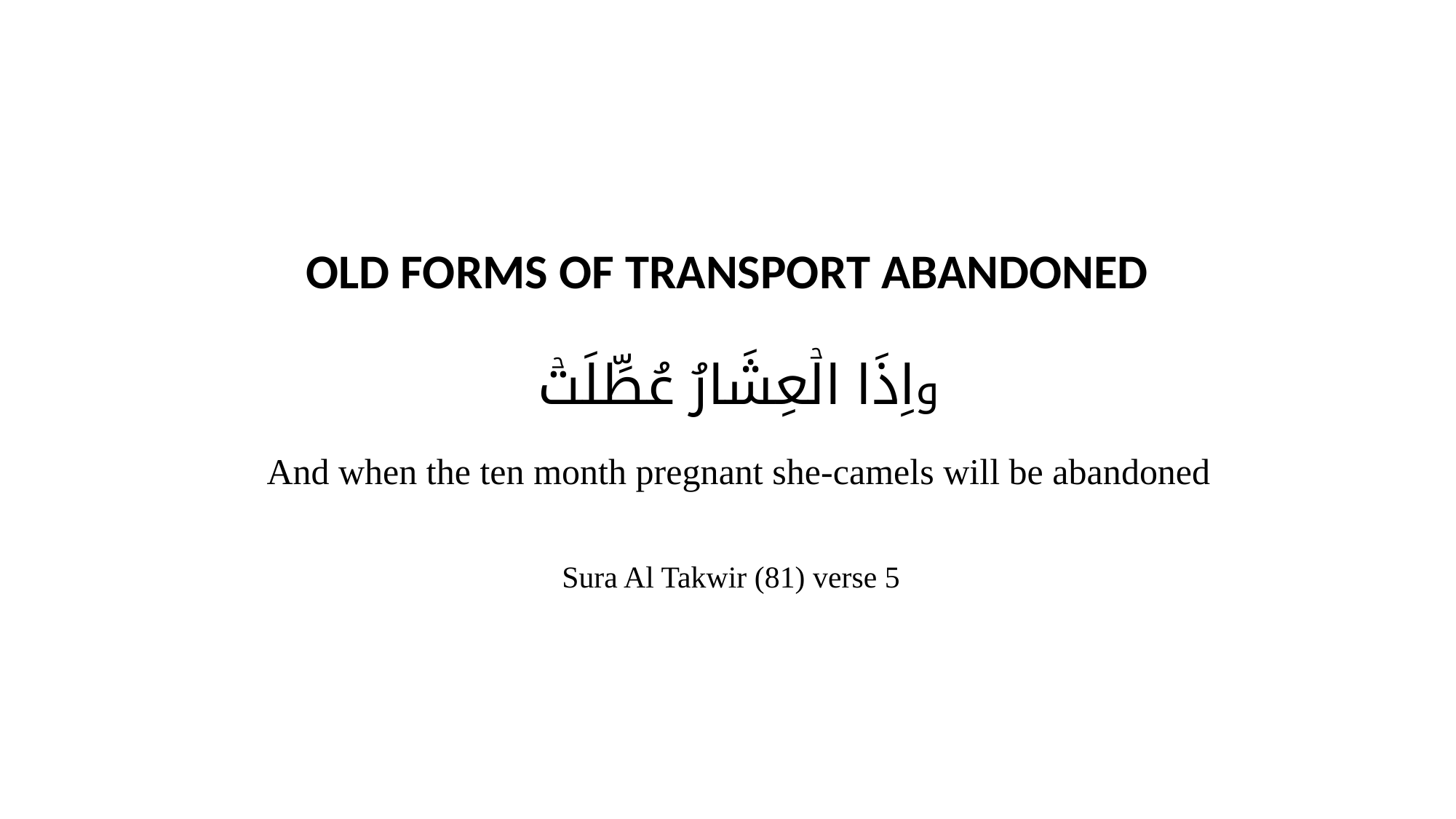

OLD FORMS OF TRANSPORT ABANDONED

واِذَا الۡعِشَارُ عُطِّلَتۡ

And when the ten month pregnant she-camels will be abandoned

Sura Al Takwir (81) verse 5